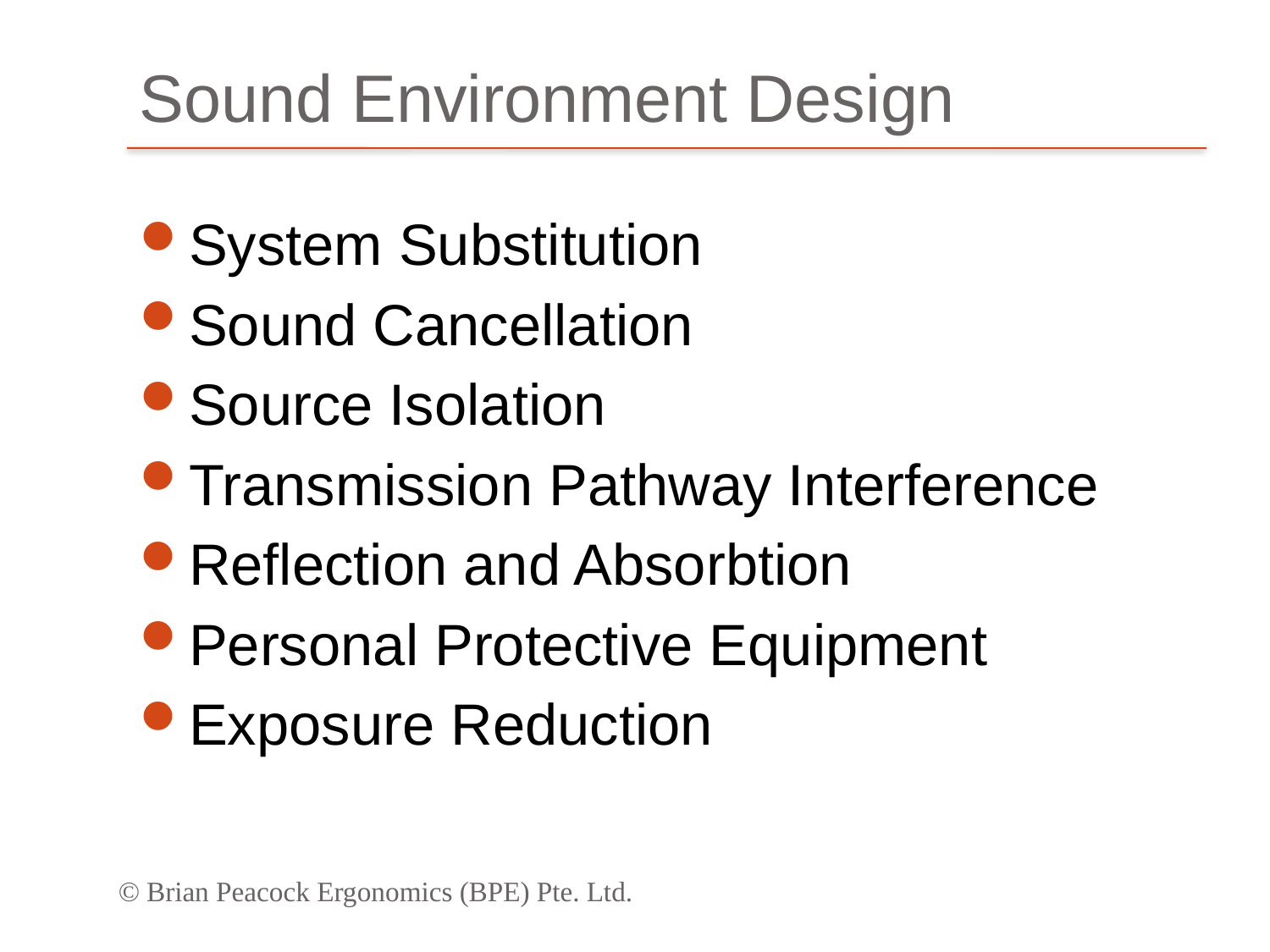

# Sound Environment Design
System Substitution
Sound Cancellation
Source Isolation
Transmission Pathway Interference
Reflection and Absorbtion
Personal Protective Equipment
Exposure Reduction
© Brian Peacock Ergonomics (BPE) Pte. Ltd.